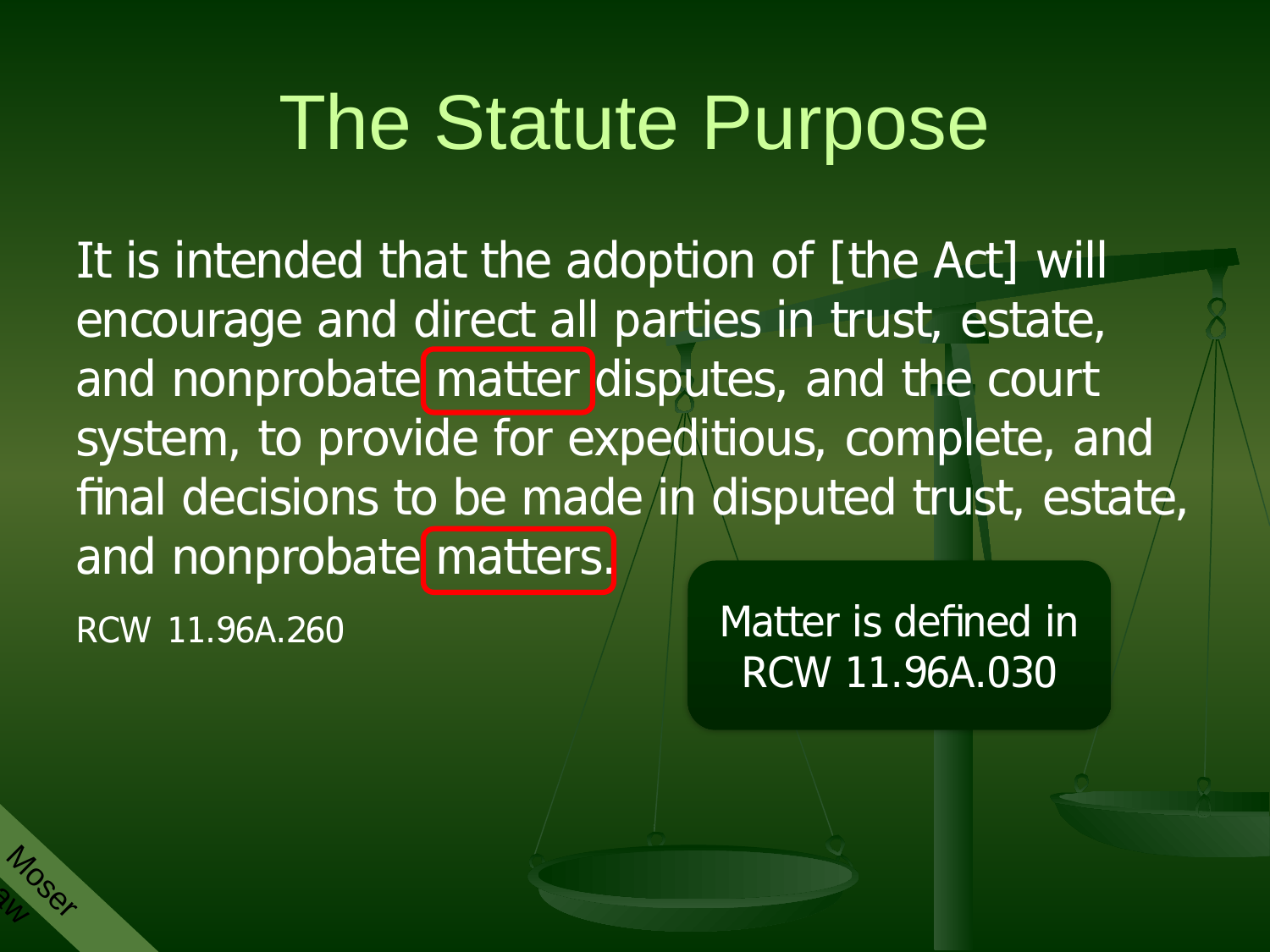

# The Statute Purpose
It is intended that the adoption of [the Act] will encourage and direct all parties in trust, estate, and nonprobate matter disputes, and the court system, to provide for expeditious, complete, and final decisions to be made in disputed trust, estate, and nonprobate matters.
RCW 11.96A.260

Matter is defined in RCW 11.96A.030